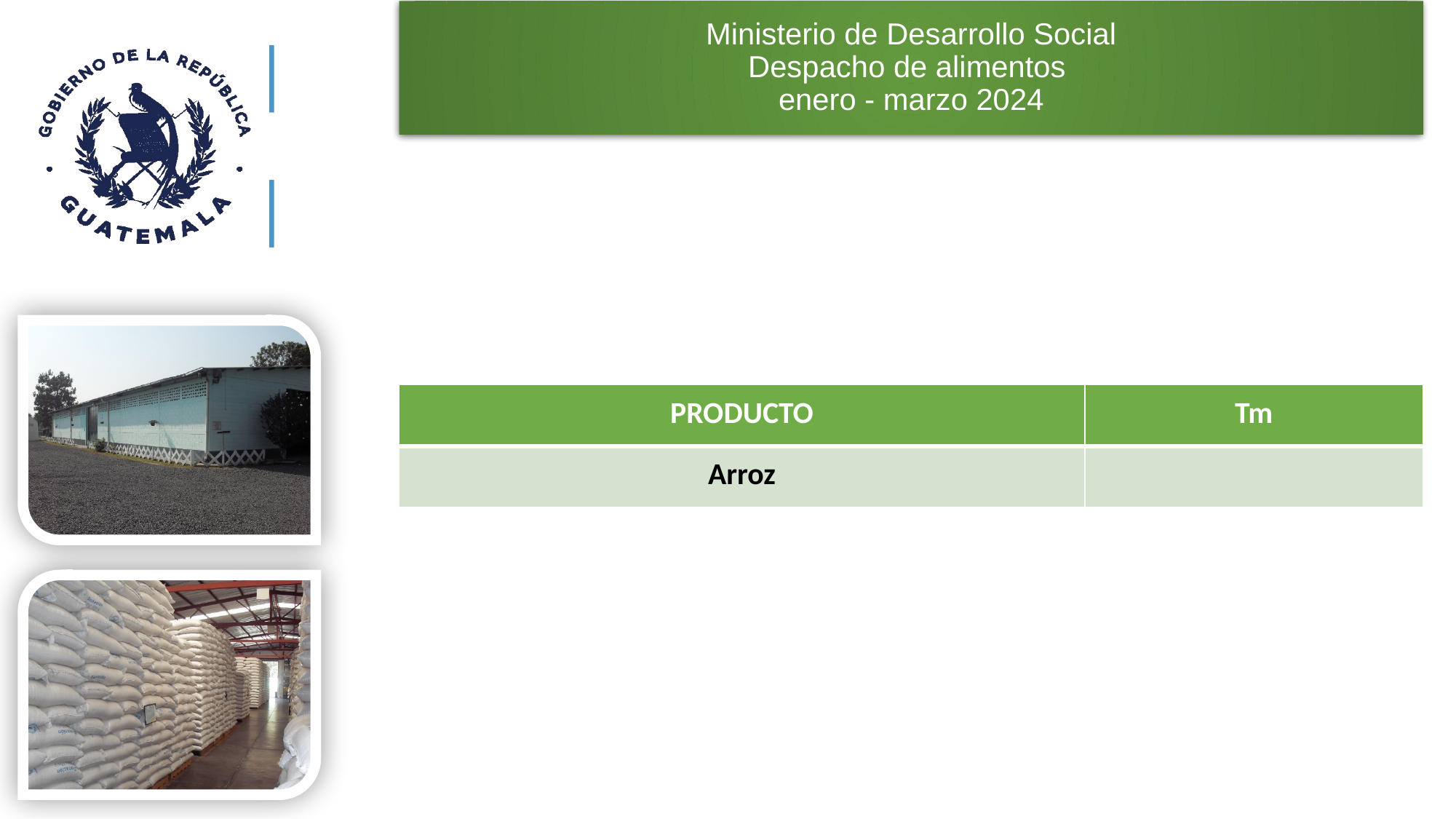

# Ministerio de Desarrollo Social Despacho de alimentos enero - marzo 2024
| PRODUCTO | Tm |
| --- | --- |
| Arroz |  |
8